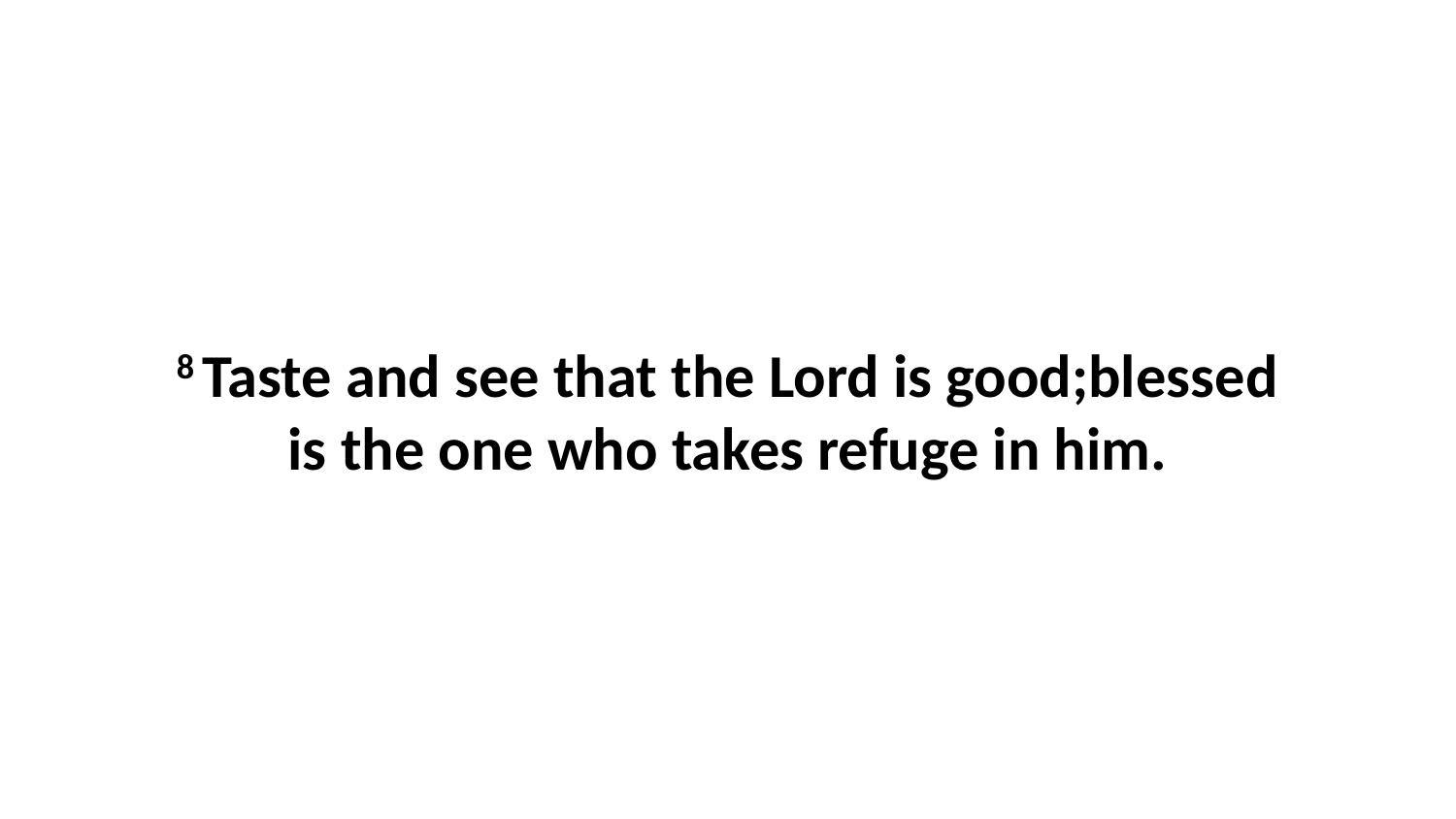

8 Taste and see that the Lord is good;blessed is the one who takes refuge in him.